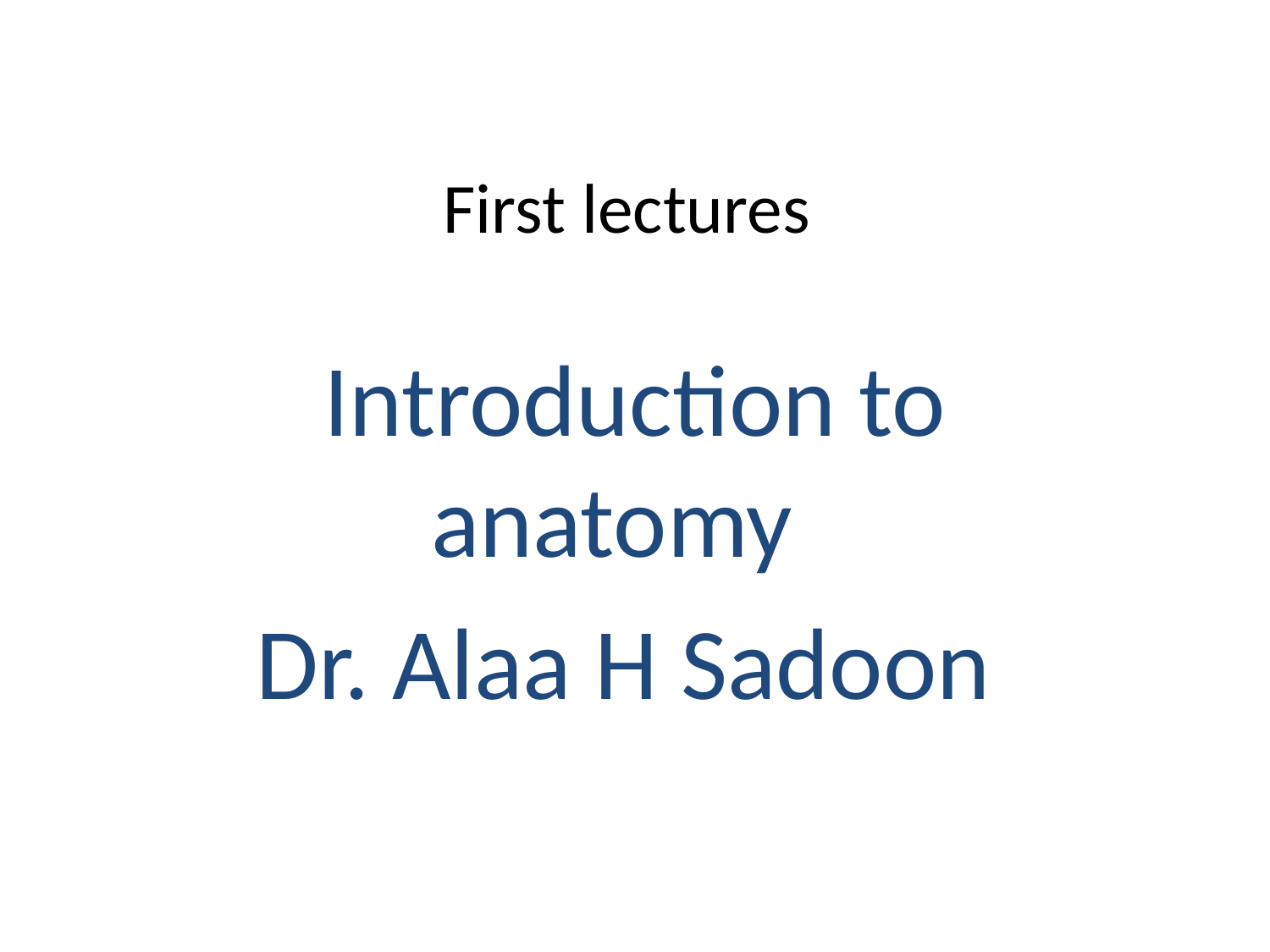

# First lectures
Introduction to anatomy
Dr. Alaa H Sadoon